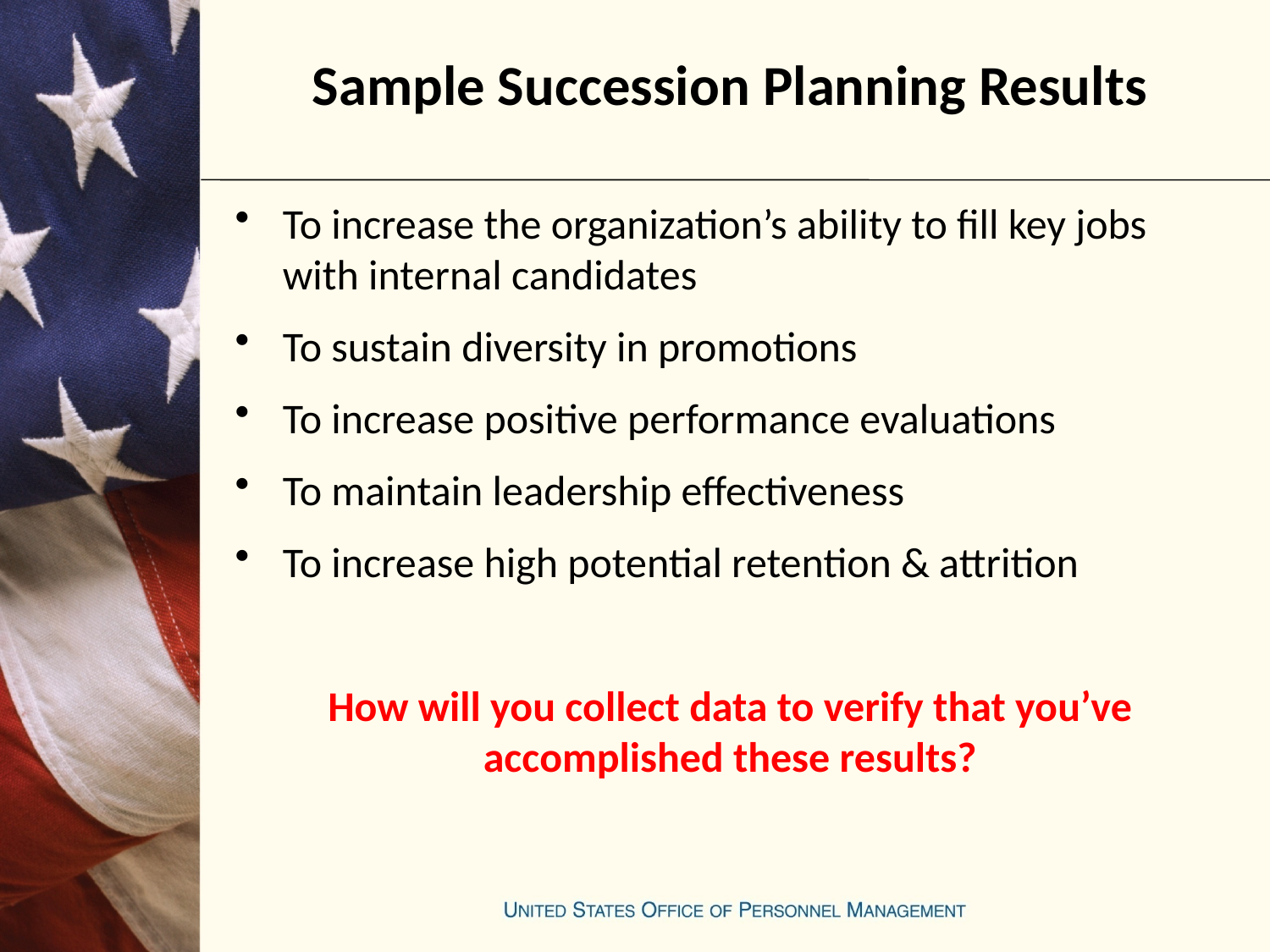

# Sample Succession Planning Results
To increase the organization’s ability to fill key jobs with internal candidates
To sustain diversity in promotions
To increase positive performance evaluations
To maintain leadership effectiveness
To increase high potential retention & attrition

How will you collect data to verify that you’ve accomplished these results?